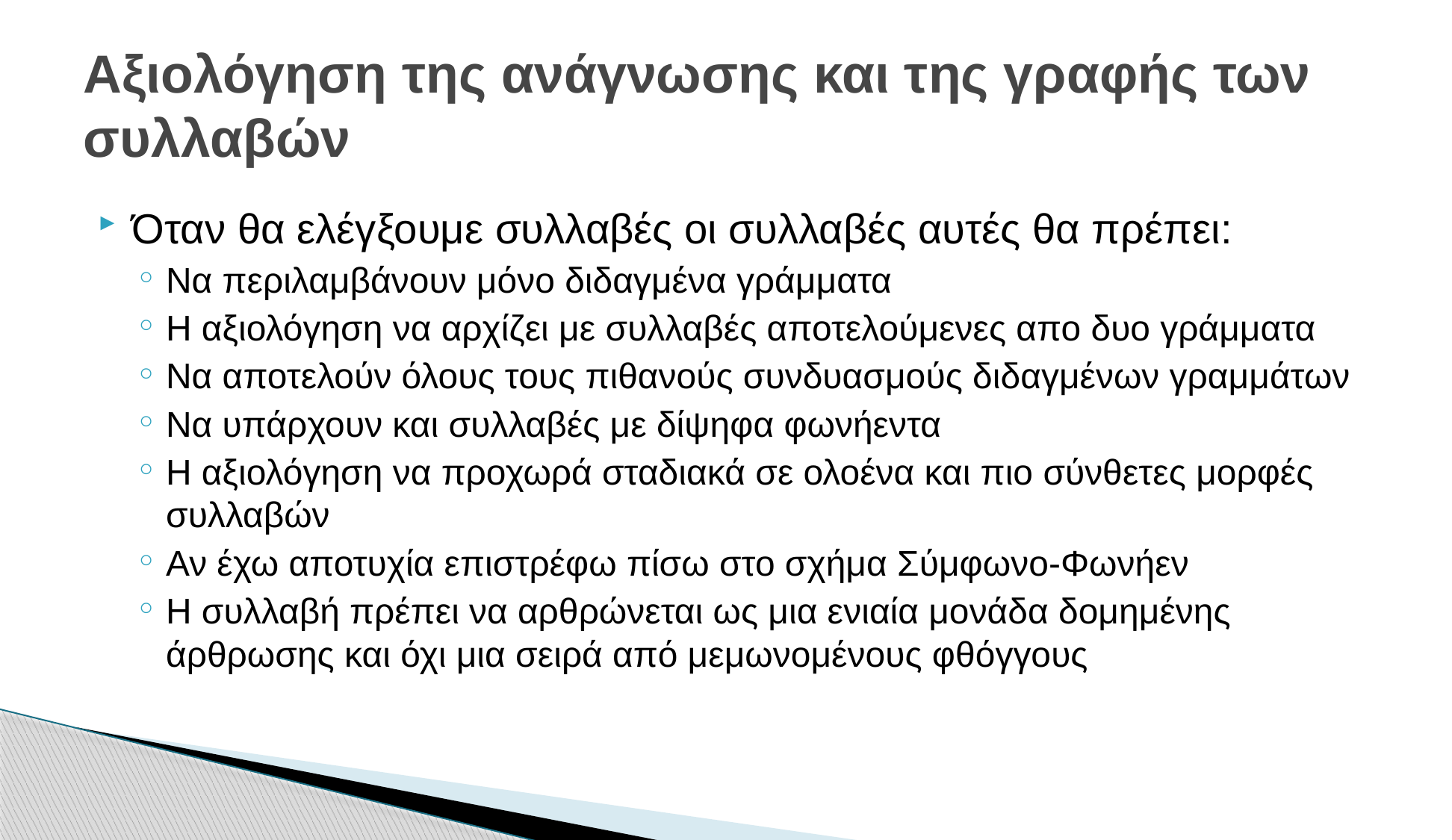

# Αξιολόγηση της ανάγνωσης και της γραφής των συλλαβών
Όταν θα ελέγξουμε συλλαβές οι συλλαβές αυτές θα πρέπει:
Να περιλαμβάνουν μόνο διδαγμένα γράμματα
Η αξιολόγηση να αρχίζει με συλλαβές αποτελούμενες απο δυο γράμματα
Να αποτελούν όλους τους πιθανούς συνδυασμούς διδαγμένων γραμμάτων
Να υπάρχουν και συλλαβές με δίψηφα φωνήεντα
Η αξιολόγηση να προχωρά σταδιακά σε ολοένα και πιο σύνθετες μορφές συλλαβών
Αν έχω αποτυχία επιστρέφω πίσω στο σχήμα Σύμφωνο-Φωνήεν
Η συλλαβή πρέπει να αρθρώνεται ως μια ενιαία μονάδα δομημένης άρθρωσης και όχι μια σειρά από μεμωνομένους φθόγγους